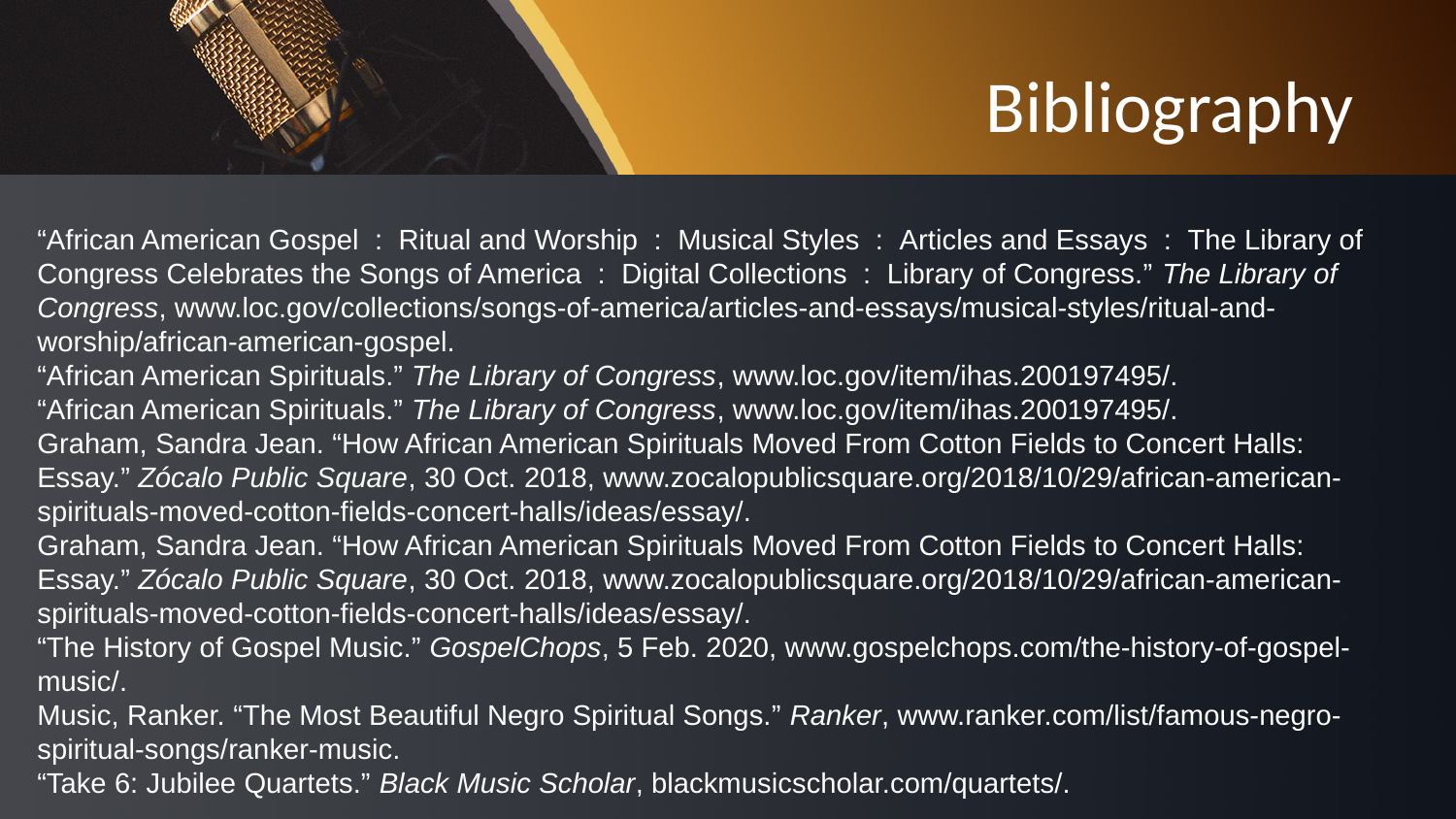

# Bibliography
“African American Gospel  :  Ritual and Worship  :  Musical Styles  :  Articles and Essays  :  The Library of Congress Celebrates the Songs of America  :  Digital Collections  :  Library of Congress.” The Library of Congress, www.loc.gov/collections/songs-of-america/articles-and-essays/musical-styles/ritual-and-worship/african-american-gospel.
“African American Spirituals.” The Library of Congress, www.loc.gov/item/ihas.200197495/.
“African American Spirituals.” The Library of Congress, www.loc.gov/item/ihas.200197495/.
Graham, Sandra Jean. “How African American Spirituals Moved From Cotton Fields to Concert Halls: Essay.” Zócalo Public Square, 30 Oct. 2018, www.zocalopublicsquare.org/2018/10/29/african-american-spirituals-moved-cotton-fields-concert-halls/ideas/essay/.
Graham, Sandra Jean. “How African American Spirituals Moved From Cotton Fields to Concert Halls: Essay.” Zócalo Public Square, 30 Oct. 2018, www.zocalopublicsquare.org/2018/10/29/african-american-spirituals-moved-cotton-fields-concert-halls/ideas/essay/.
“The History of Gospel Music.” GospelChops, 5 Feb. 2020, www.gospelchops.com/the-history-of-gospel-music/.
Music, Ranker. “The Most Beautiful Negro Spiritual Songs.” Ranker, www.ranker.com/list/famous-negro-spiritual-songs/ranker-music.
“Take 6: Jubilee Quartets.” Black Music Scholar, blackmusicscholar.com/quartets/.